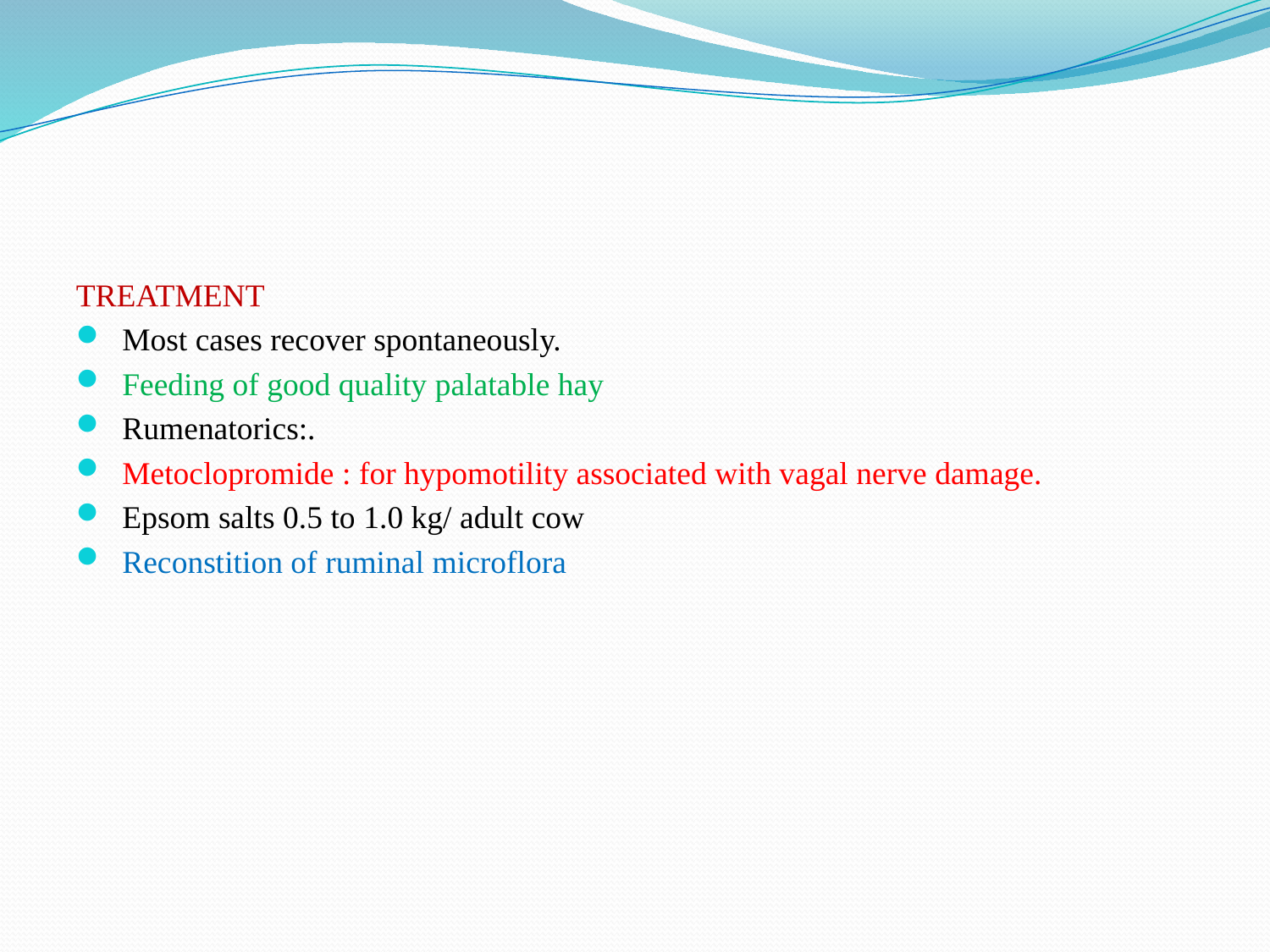

TREATMENT
 Most cases recover spontaneously.
 Feeding of good quality palatable hay
 Rumenatorics:.
 Metoclopromide : for hypomotility associated with vagal nerve damage.
 Epsom salts 0.5 to 1.0 kg/ adult cow
 Reconstition of ruminal microflora